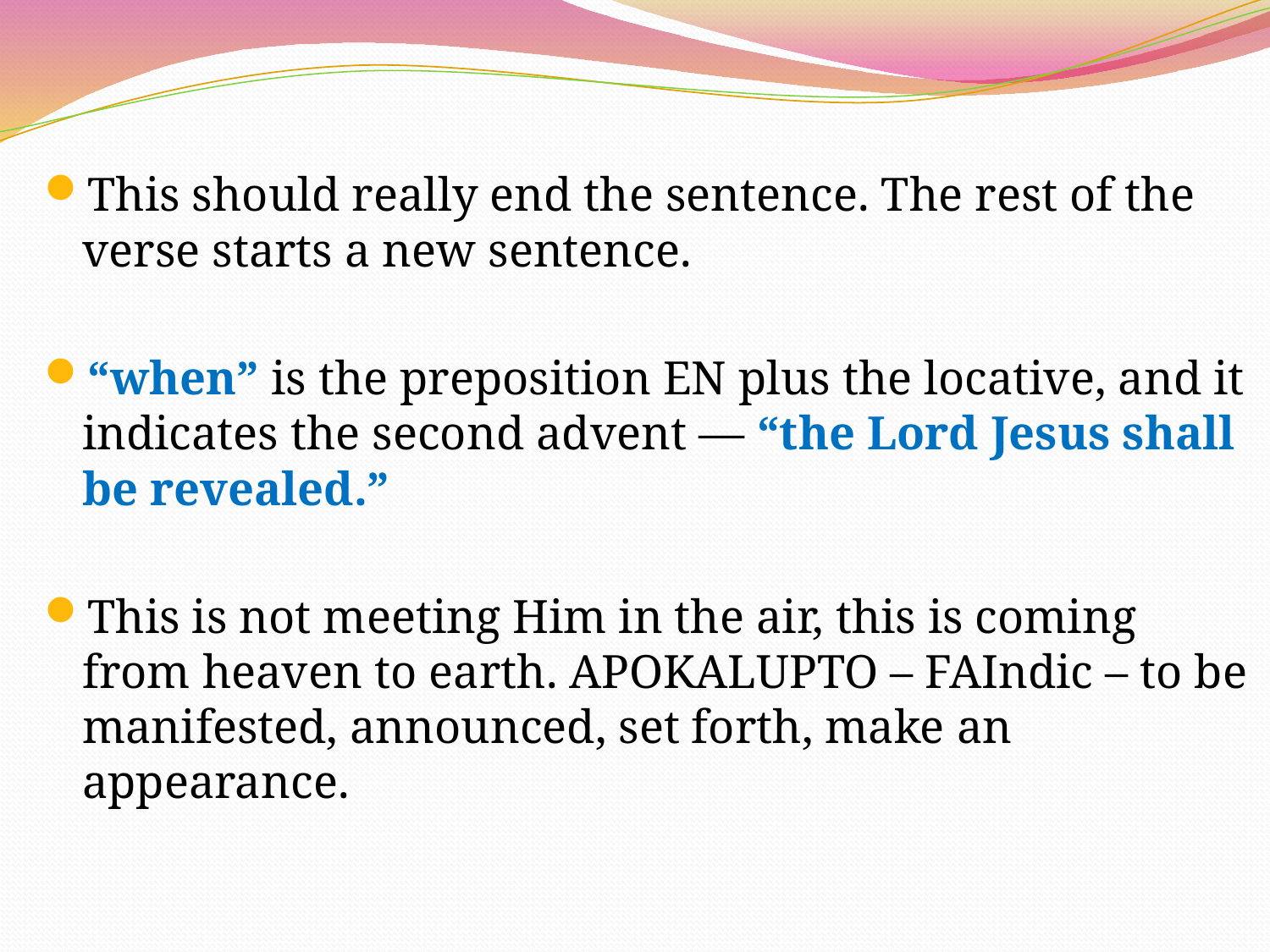

This should really end the sentence. The rest of the verse starts a new sentence.

“when” is the preposition EN plus the locative, and it indicates the second advent — “the Lord Jesus shall be revealed.”

This is not meeting Him in the air, this is coming from heaven to earth. APOKALUPTO – FAIndic – to be manifested, announced, set forth, make an appearance.